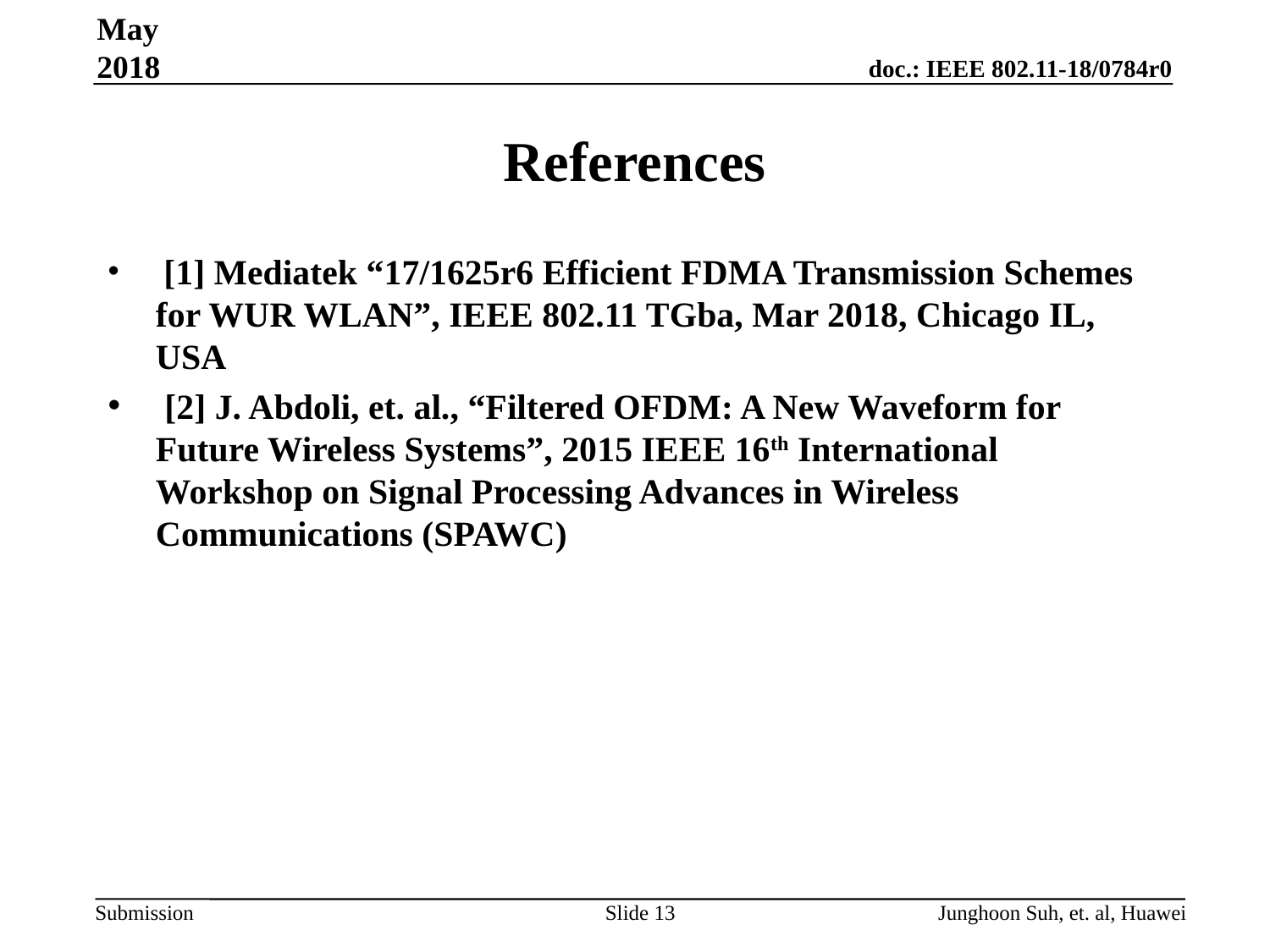

May 2018
# References
 [1] Mediatek “17/1625r6 Efficient FDMA Transmission Schemes for WUR WLAN”, IEEE 802.11 TGba, Mar 2018, Chicago IL, USA
 [2] J. Abdoli, et. al., “Filtered OFDM: A New Waveform for Future Wireless Systems”, 2015 IEEE 16th International Workshop on Signal Processing Advances in Wireless Communications (SPAWC)

Slide 13
Junghoon Suh, et. al, Huawei